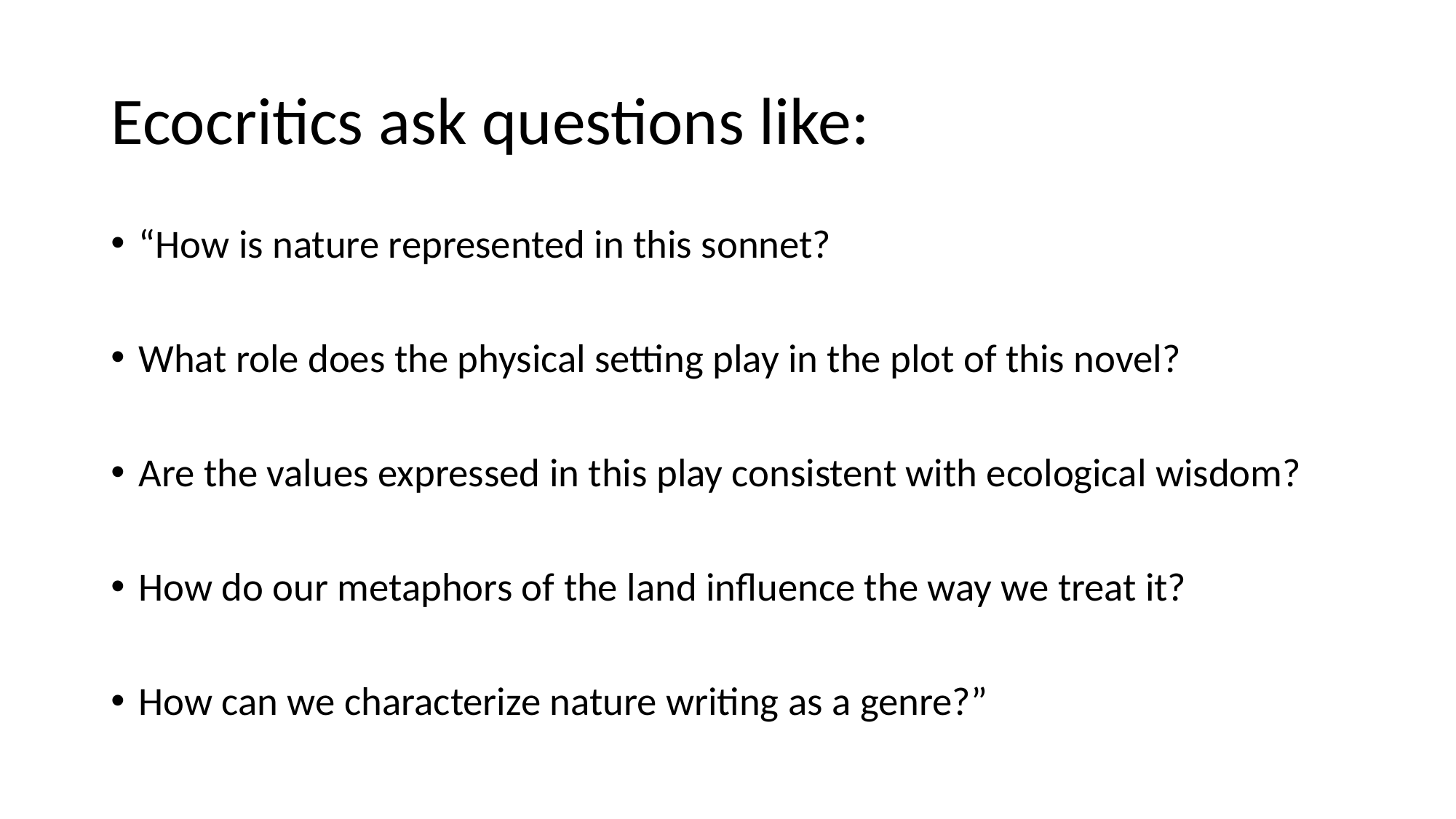

# Ecocritics ask questions like:
“How is nature represented in this sonnet?

What role does the physical setting play in the plot of this novel?

Are the values expressed in this play consistent with ecological wisdom?

How do our metaphors of the land influence the way we treat it?

How can we characterize nature writing as a genre?”